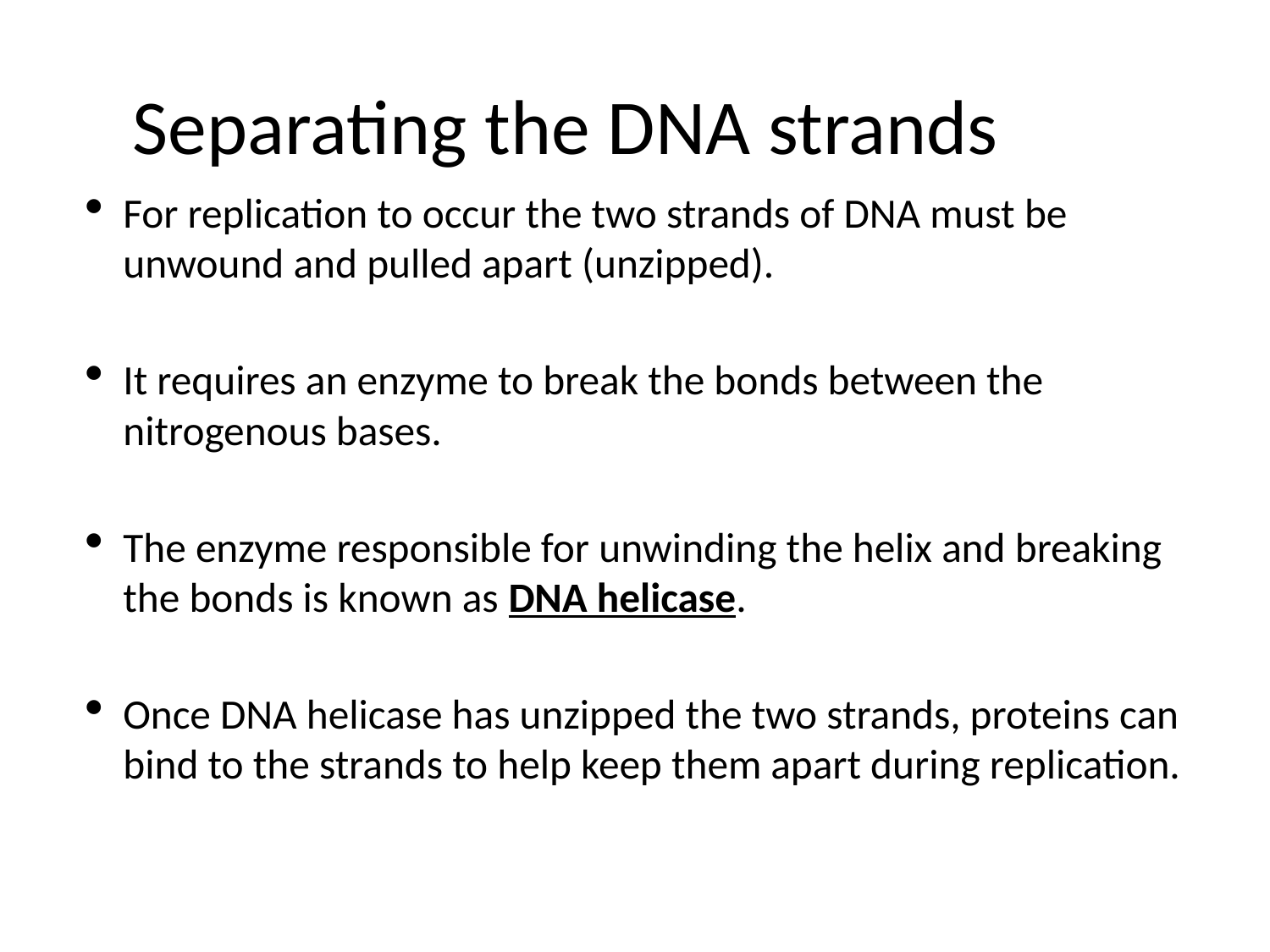

# Separating the DNA strands
For replication to occur the two strands of DNA must be unwound and pulled apart (unzipped).

It requires an enzyme to break the bonds between the nitrogenous bases.

The enzyme responsible for unwinding the helix and breaking the bonds is known as DNA helicase.

Once DNA helicase has unzipped the two strands, proteins can bind to the strands to help keep them apart during replication.